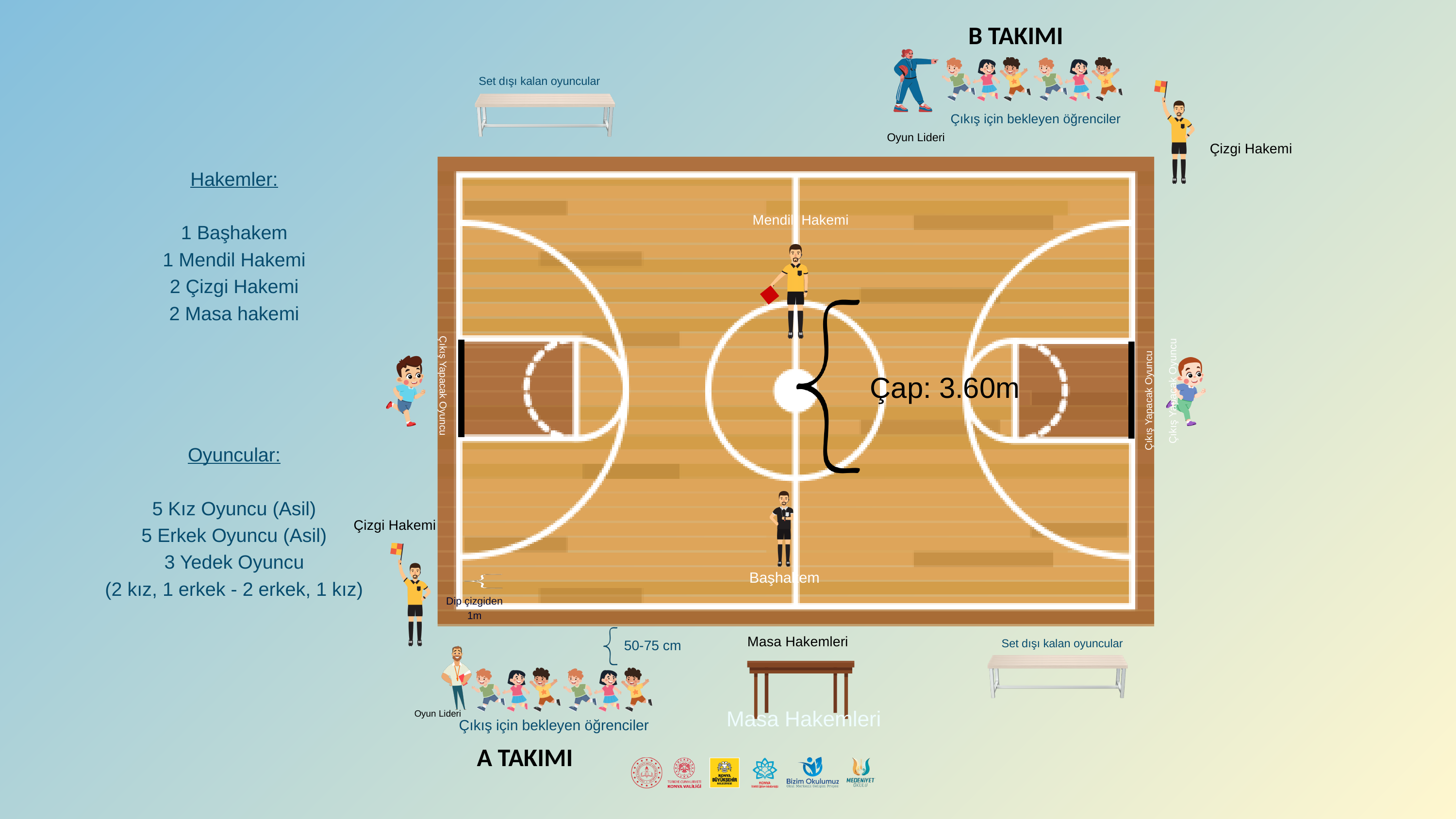

B TAKIMI

Set dışı kalan oyuncular

Çıkış için bekleyen öğrenciler
Oyun Lideri
Çizgi Hakemi

Hakemler:

1 Başhakem
1 Mendil Hakemi
2 Çizgi Hakemi
2 Masa hakemi
Mendil  Hakemi

Çap: 3.60m
Çıkış Yapacak Oyuncu
Çıkış Yapacak Oyuncu

Çıkış Yapacak Oyuncu
Oyuncular:

5 Kız Oyuncu (Asil)
5 Erkek Oyuncu (Asil)
3 Yedek Oyuncu
(2 kız, 1 erkek - 2 erkek, 1 kız)

Çizgi Hakemi

Başhakem
Dip çizgiden 1m

Masa Hakemleri
Set dışı kalan oyuncular
50-75 cm

Masa Hakemleri
Oyun Lideri
Çıkış için bekleyen öğrenciler
A TAKIMI